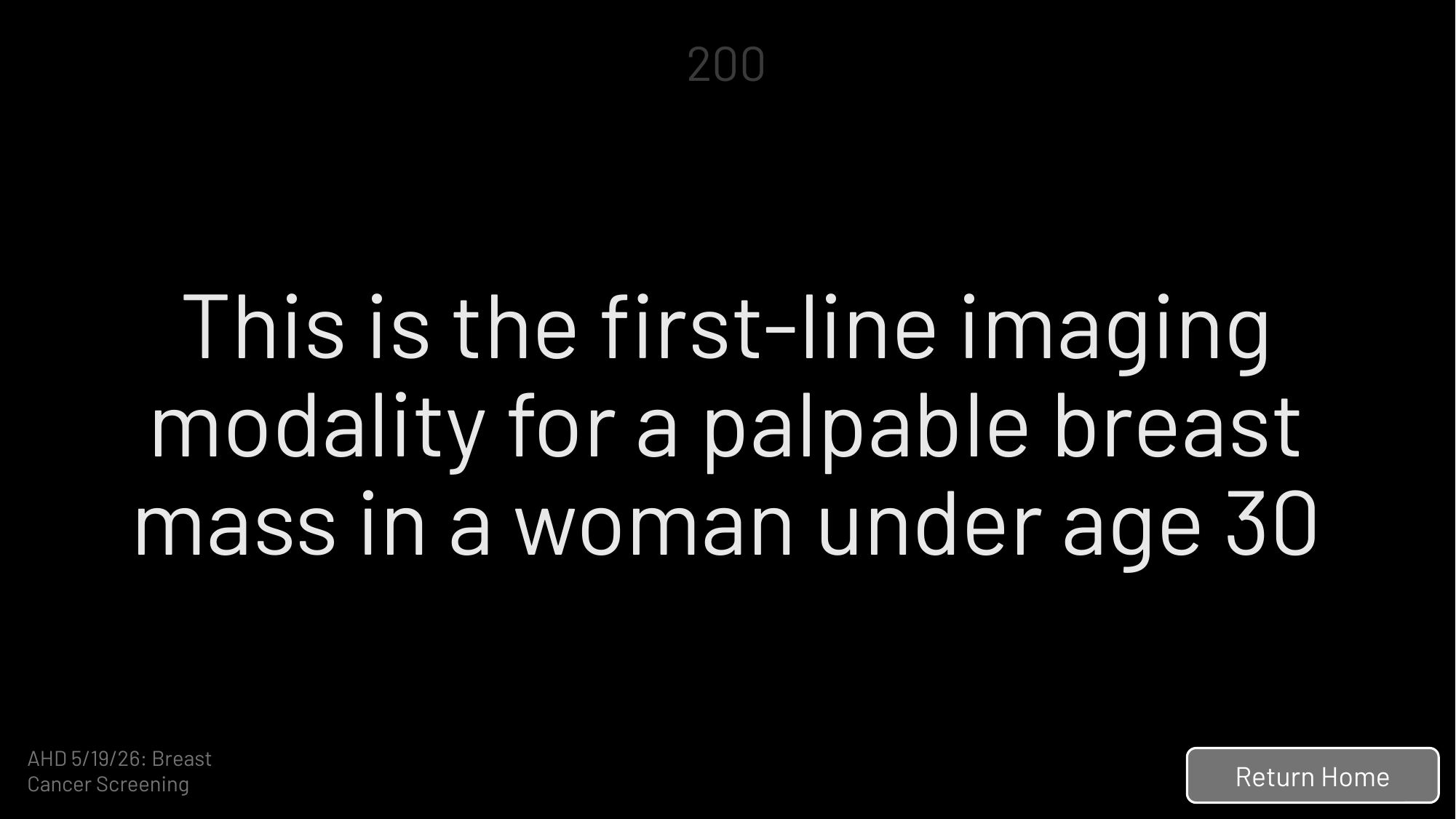

# 200
This is the first-line imaging modality for a palpable breast mass in a woman under age 30